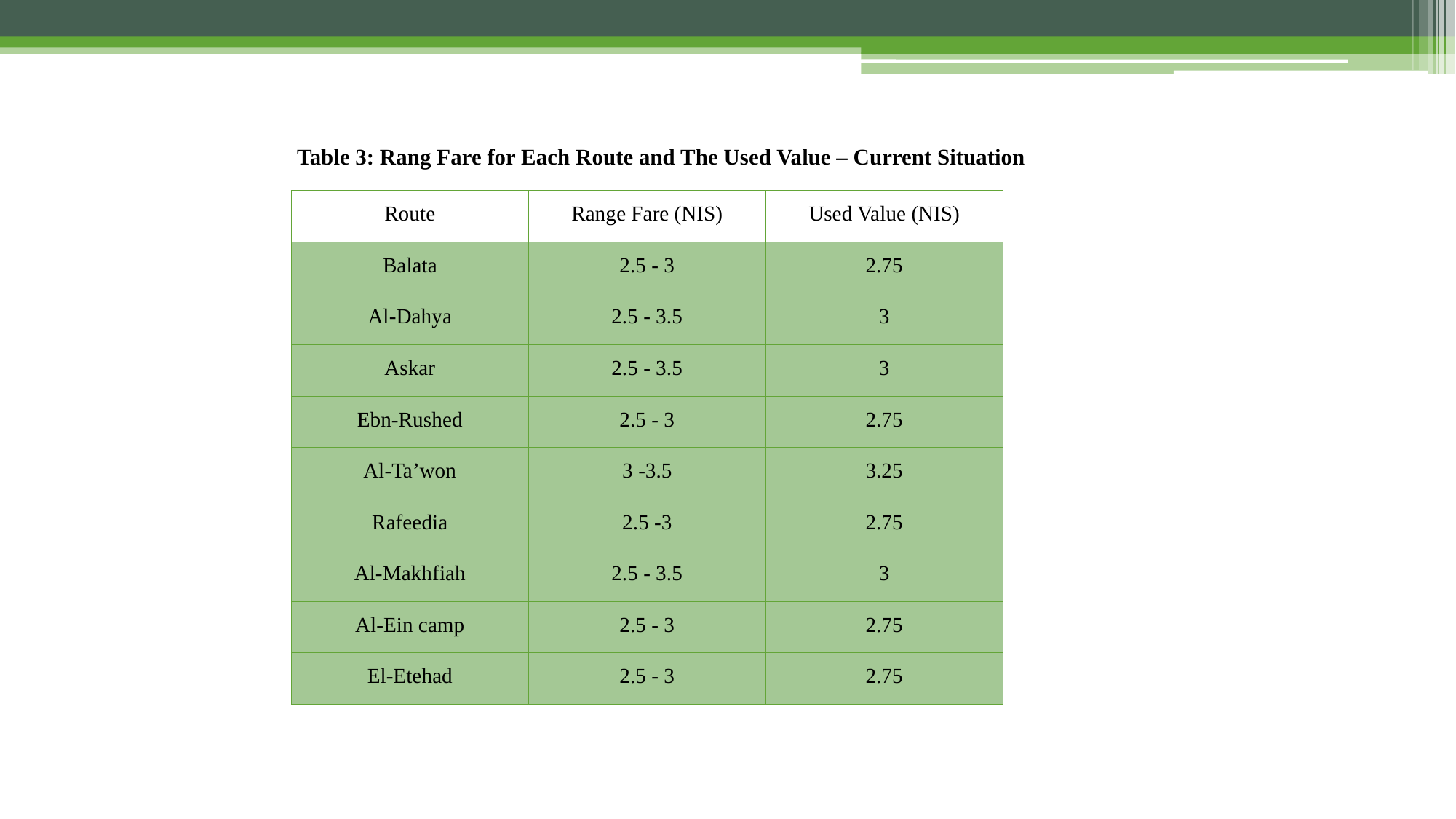

# Table 3: Rang Fare for Each Route and The Used Value – Current Situation
| Route | Range Fare (NIS) | Used Value (NIS) |
| --- | --- | --- |
| Balata | 2.5 - 3 | 2.75 |
| Al-Dahya | 2.5 - 3.5 | 3 |
| Askar | 2.5 - 3.5 | 3 |
| Ebn-Rushed | 2.5 - 3 | 2.75 |
| Al-Ta’won | 3 -3.5 | 3.25 |
| Rafeedia | 2.5 -3 | 2.75 |
| Al-Makhfiah | 2.5 - 3.5 | 3 |
| Al-Ein camp | 2.5 - 3 | 2.75 |
| El-Etehad | 2.5 - 3 | 2.75 |